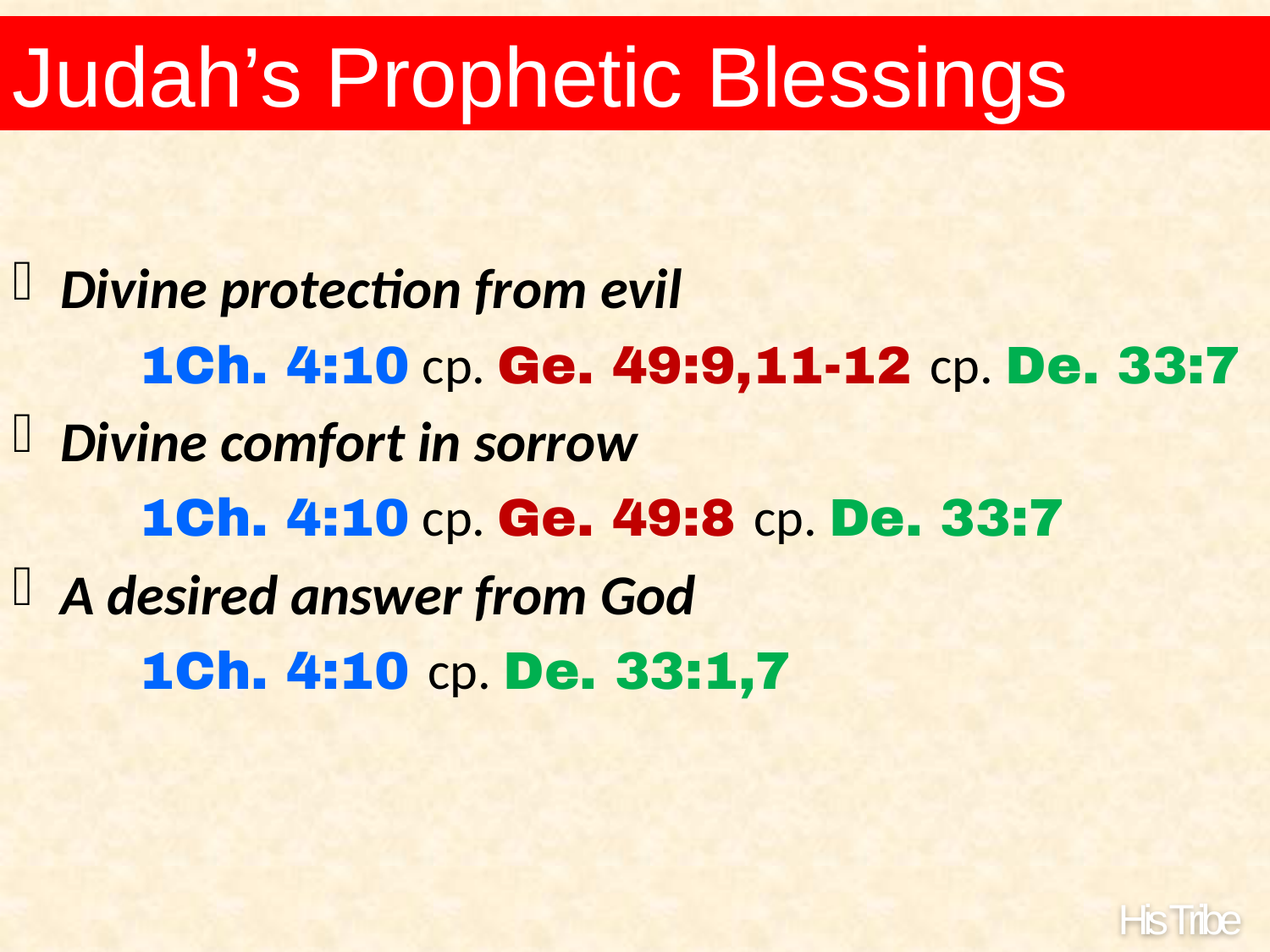

Judah’s Prophetic Blessings
Divine protection from evil
	1Ch. 4:10 cp. Ge. 49:9,11-12 cp. De. 33:7
Divine comfort in sorrow
	1Ch. 4:10 cp. Ge. 49:8 cp. De. 33:7
A desired answer from God
	1Ch. 4:10 cp. De. 33:1,7
His Tribe